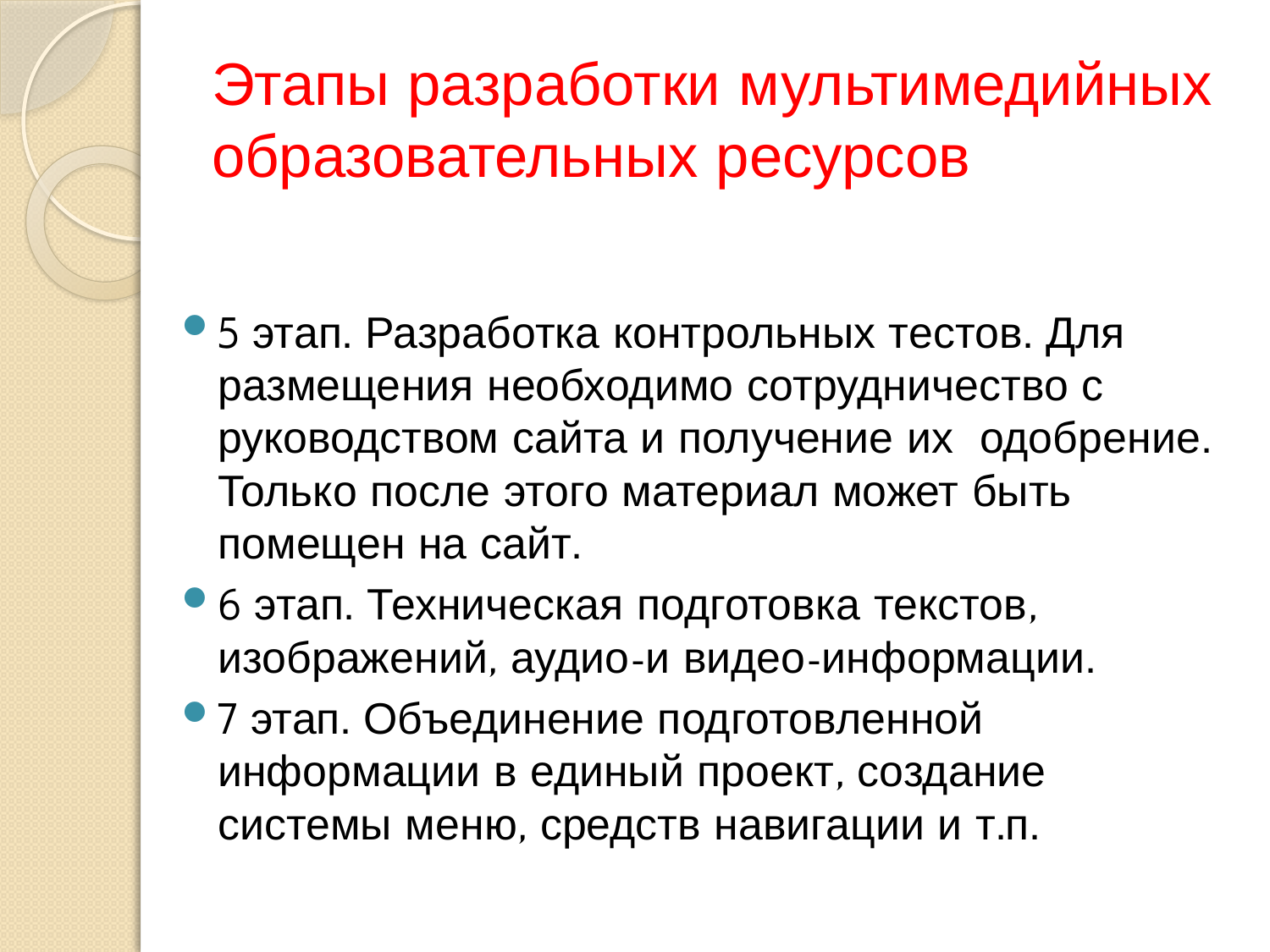

# Этапы разработки мультимедийных образовательных ресурсов
5 этап. Разработка контрольных тестов. Для размещения необходимо сотрудничество с руководством сайта и получение их  одобрение. Только после этого материал может быть помещен на сайт.
6 этап. Техническая подготовка текстов, изображений, аудио-и видео-информации.
7 этап. Объединение подготовленной информации в единый проект, создание системы меню, средств навигации и т.п.